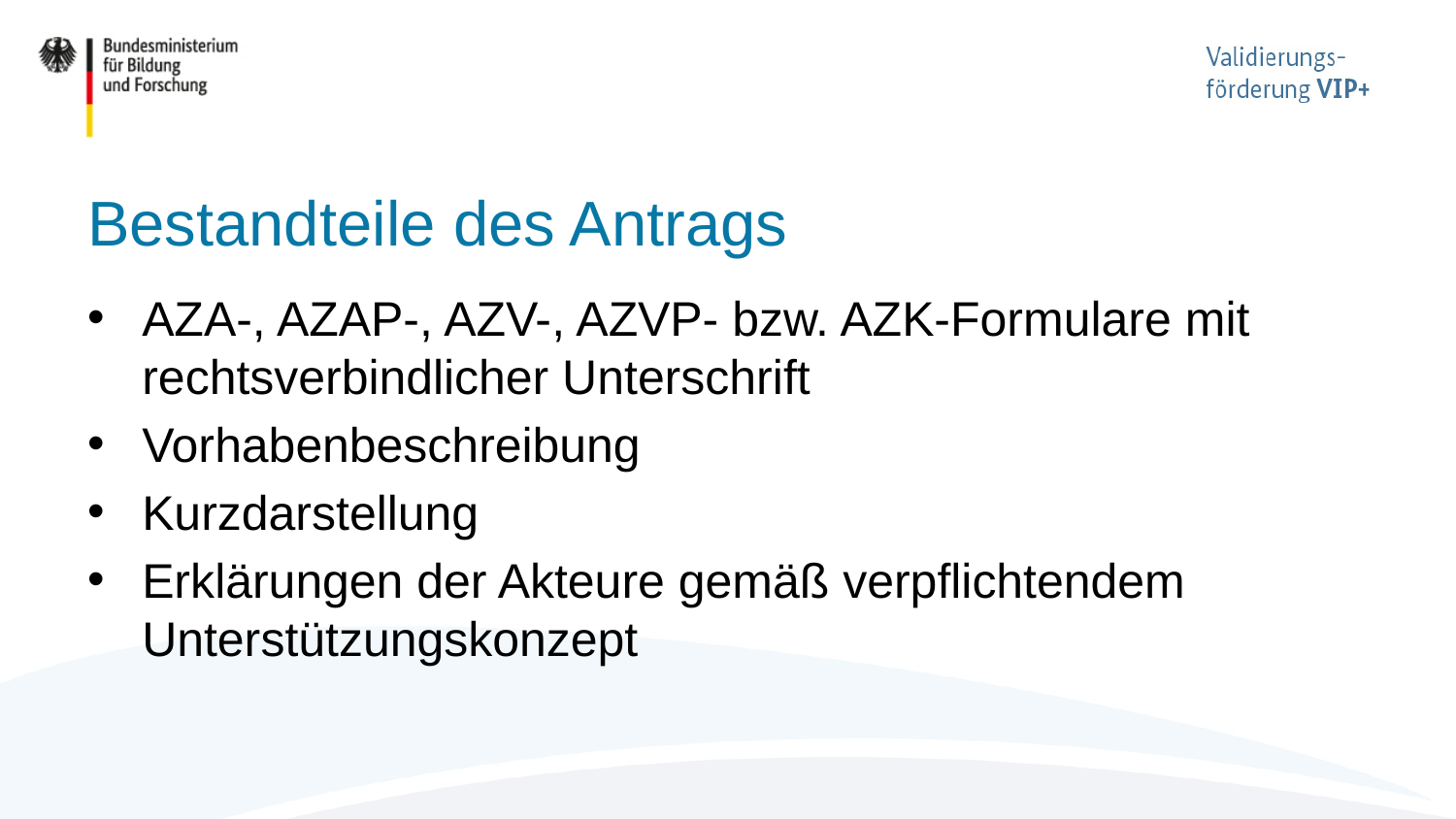

# Bestandteile des Antrags
AZA-, AZAP-, AZV-, AZVP- bzw. AZK-Formulare mit rechtsverbindlicher Unterschrift
Vorhabenbeschreibung
Kurzdarstellung
Erklärungen der Akteure gemäß verpflichtendem Unterstützungskonzept